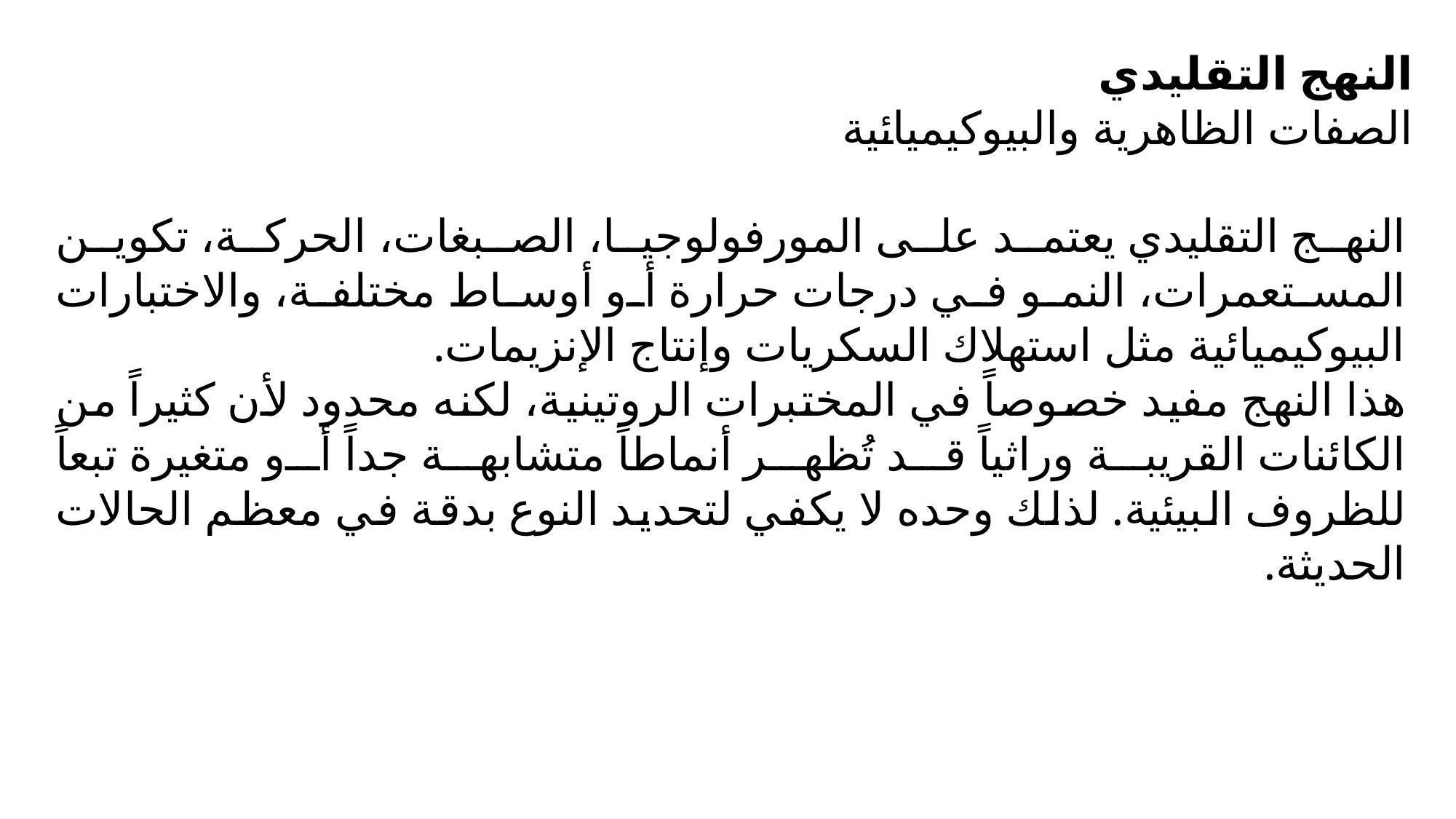

النهج التقليدي
الصفات الظاهرية والبيوكيميائية
النهج التقليدي يعتمد على المورفولوجيا، الصبغات، الحركة، تكوين المستعمرات، النمو في درجات حرارة أو أوساط مختلفة، والاختبارات البيوكيميائية مثل استهلاك السكريات وإنتاج الإنزيمات.
هذا النهج مفيد خصوصاً في المختبرات الروتينية، لكنه محدود لأن كثيراً من الكائنات القريبة وراثياً قد تُظهر أنماطاً متشابهة جداً أو متغيرة تبعاً للظروف البيئية. لذلك وحده لا يكفي لتحديد النوع بدقة في معظم الحالات الحديثة.